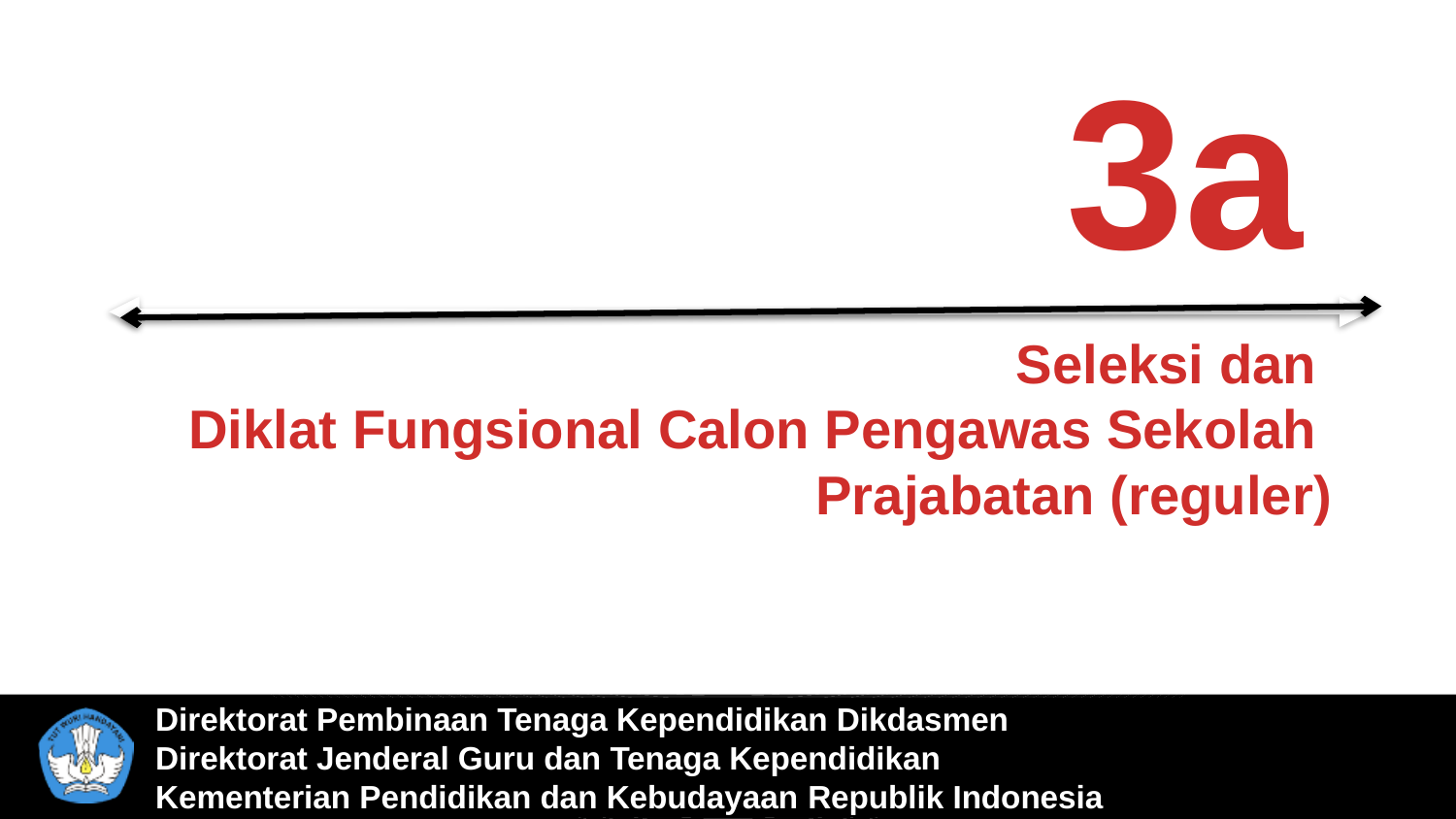

3a
Seleksi dan
Diklat Fungsional Calon Pengawas Sekolah
Prajabatan (reguler)
Direktorat Pembinaan Tenaga Kependidikan Dikdasmen
Direktorat Jenderal Guru dan Tenaga Kependidikan
Kementerian Pendidikan dan Kebudayaan Republik Indonesia